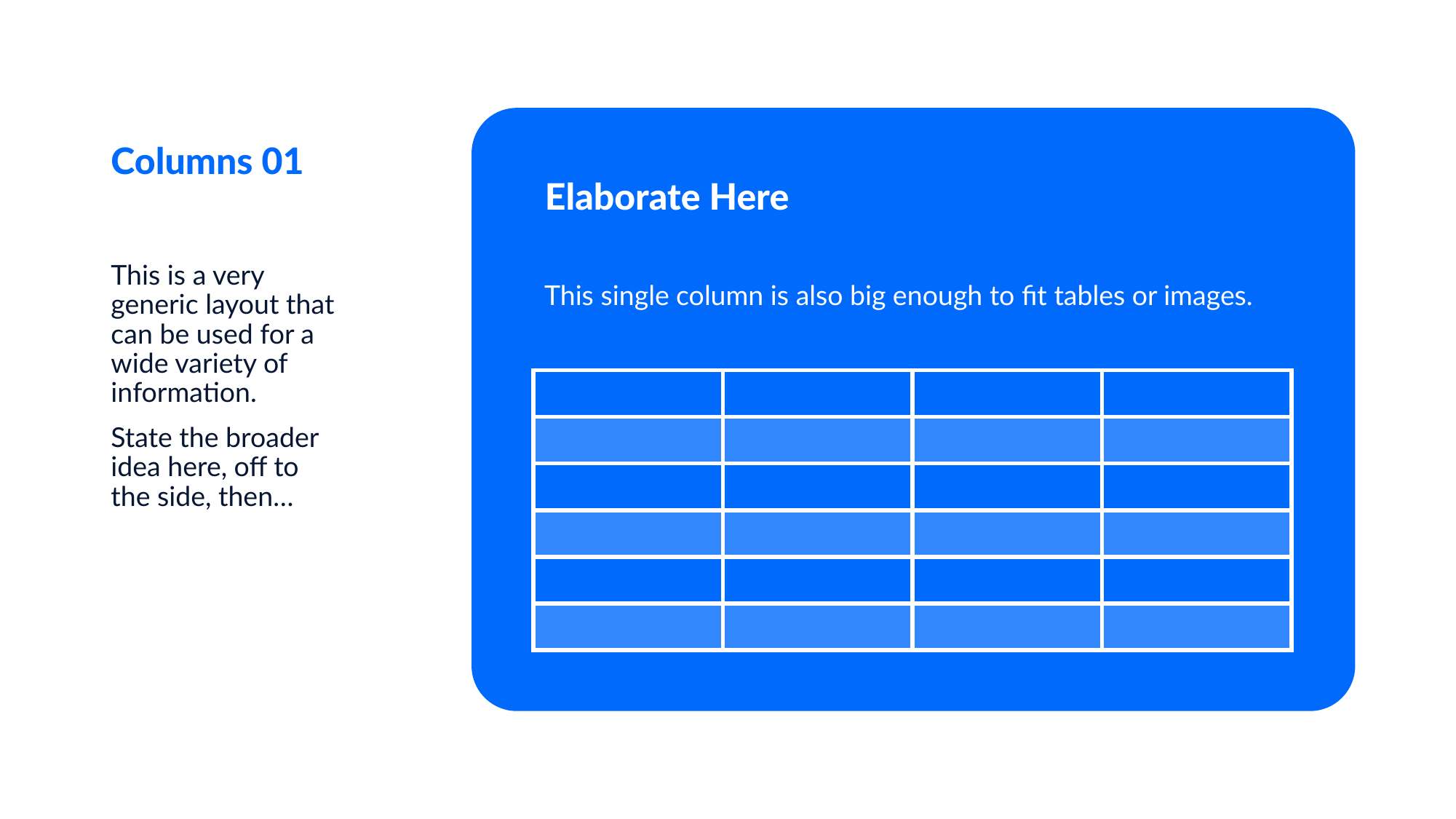

Columns 01
Elaborate Here
This is a very generic layout that can be used for a wide variety of information.
State the broader idea here, off to the side, then…
This single column is also big enough to fit tables or images.
|  |  |  |  |
| --- | --- | --- | --- |
|  |  |  |  |
|  |  |  |  |
|  |  |  |  |
|  |  |  |  |
|  |  |  |  |